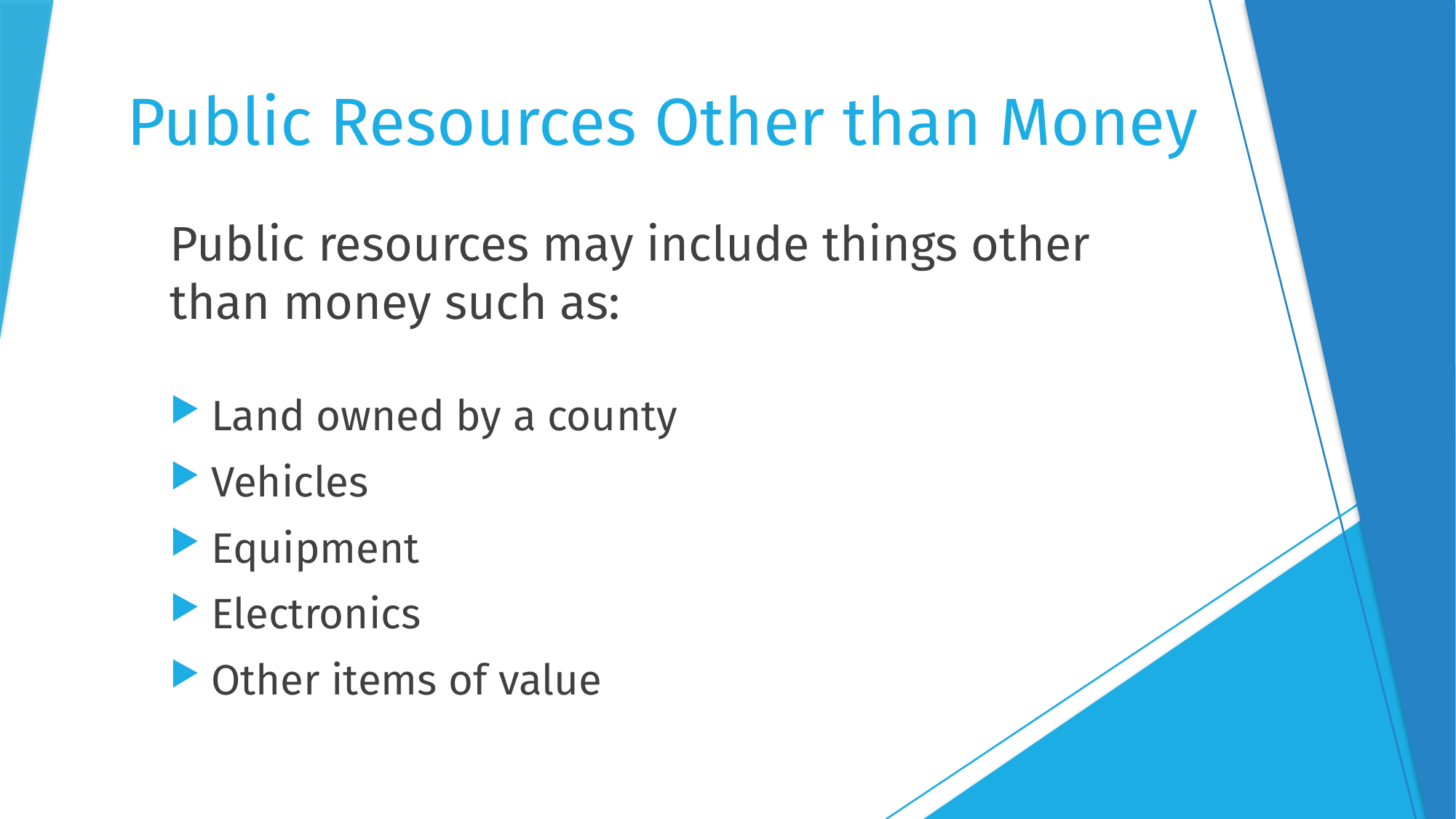

# Public Resources Other than Money
Public resources may include things other than money such as:

Land owned by a county
Vehicles
Equipment
Electronics
Other items of value